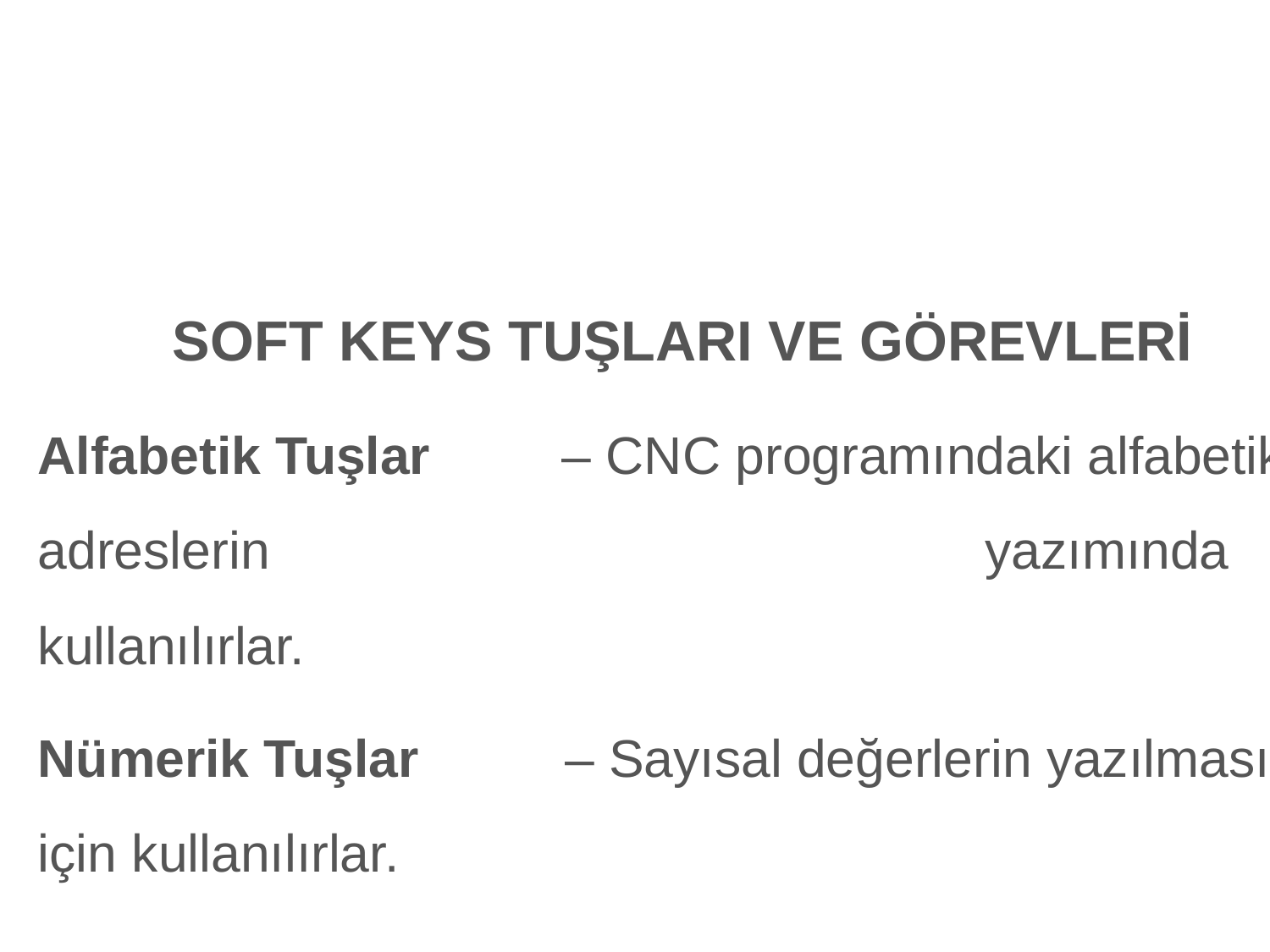

SOFT KEYS TUŞLARI VE GÖREVLERİ
Alfabetik Tuşlar         – CNC programındaki alfabetik adreslerin 						    yazımında   kullanılırlar.
Nümerik Tuşlar          – Sayısal değerlerin yazılması için kullanılırlar.